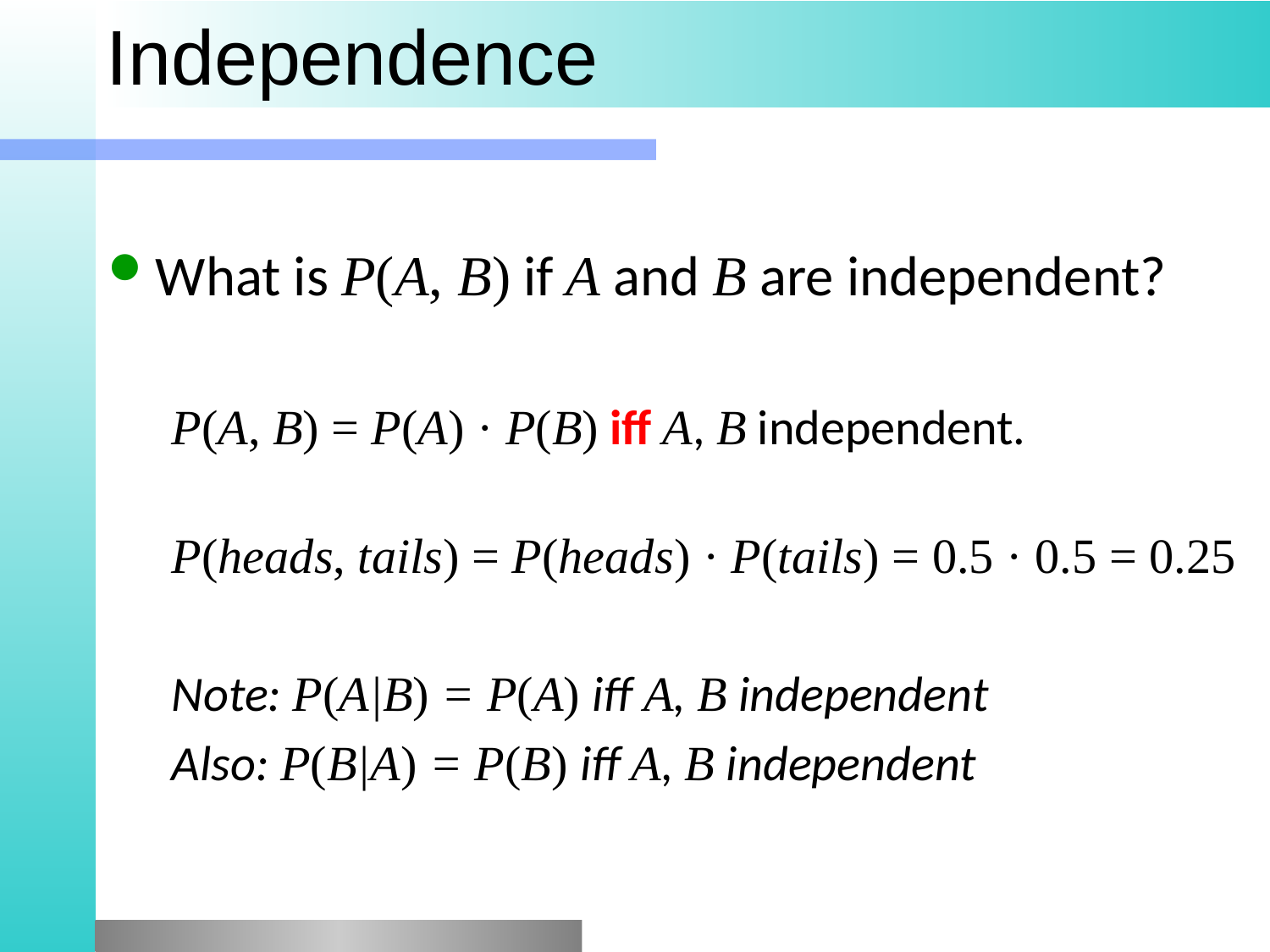

# Independence
What is P(A, B) if A and B are independent?

P(A, B) = P(A) · P(B) iff A, B independent.
P(heads, tails) = P(heads) · P(tails) = 0.5 · 0.5 = 0.25

Note: P(A|B) = P(A) iff A, B independent
Also: P(B|A) = P(B) iff A, B independent